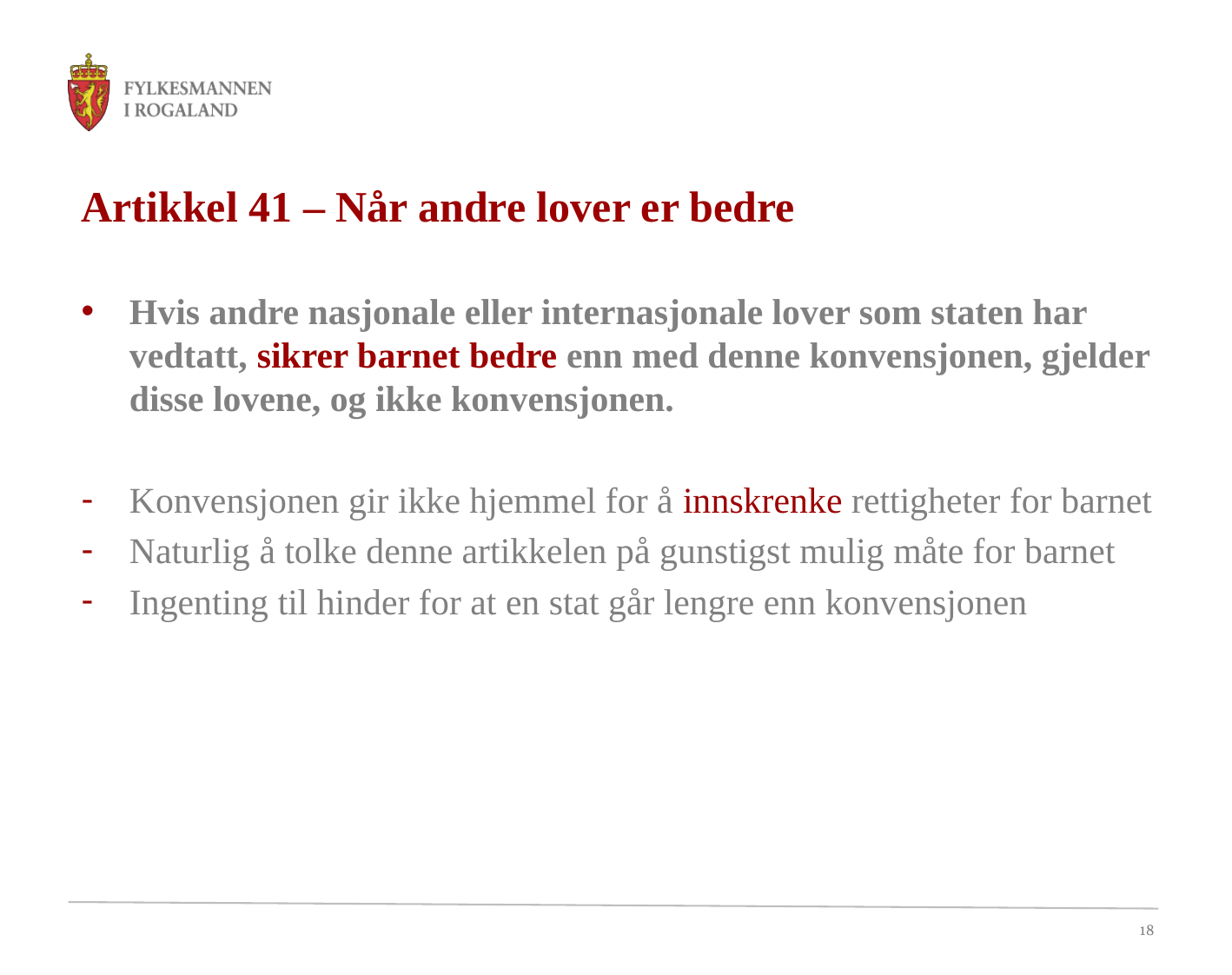

# Artikkel 41 – Når andre lover er bedre
Hvis andre nasjonale eller internasjonale lover som staten har vedtatt, sikrer barnet bedre enn med denne konvensjonen, gjelder disse lovene, og ikke konvensjonen.

Konvensjonen gir ikke hjemmel for å innskrenke rettigheter for barnet
Naturlig å tolke denne artikkelen på gunstigst mulig måte for barnet
Ingenting til hinder for at en stat går lengre enn konvensjonen